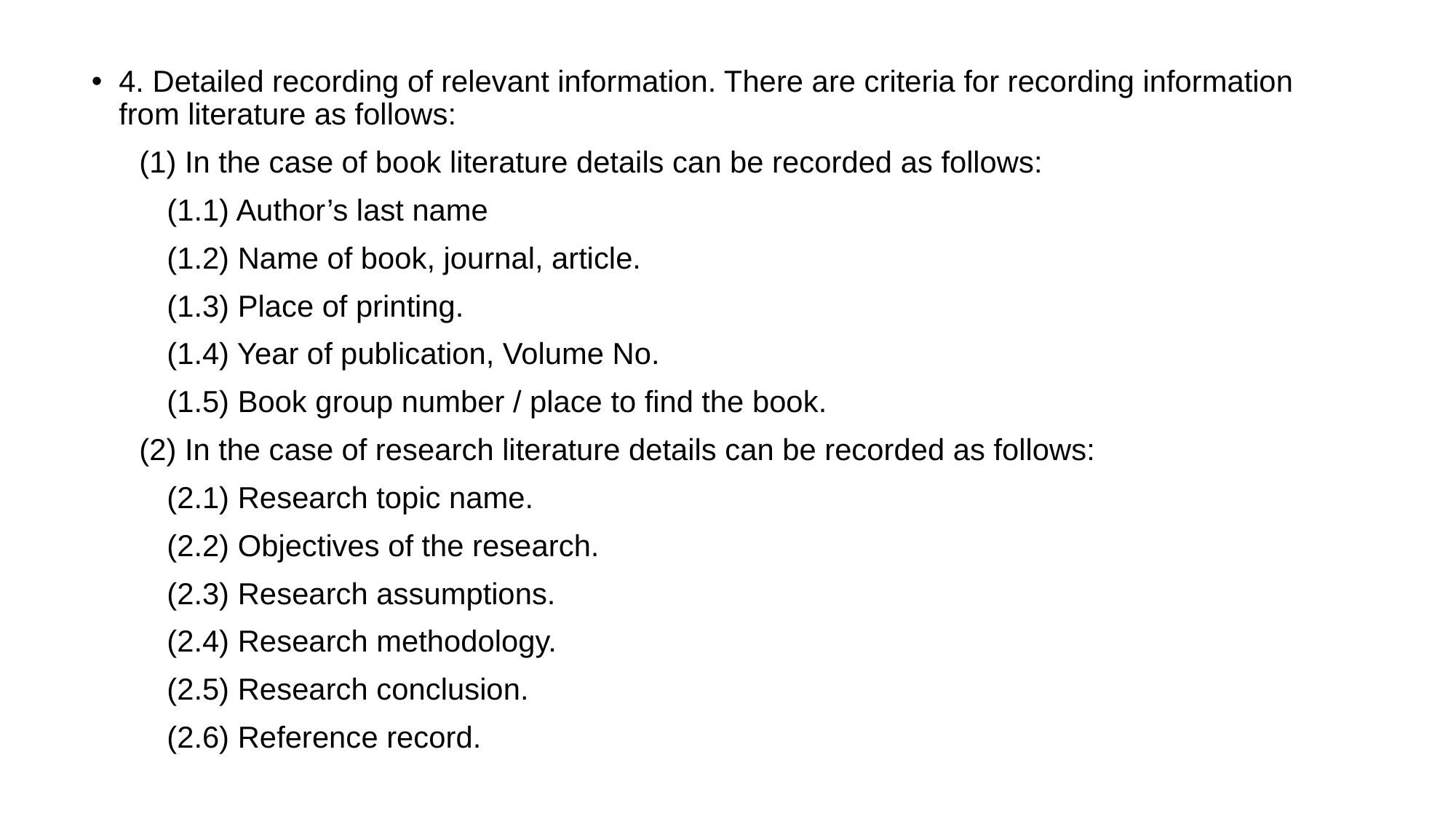

4. Detailed recording of relevant information. There are criteria for recording information from literature as follows:
(1) In the case of book literature details can be recorded as follows:
(1.1) Author’s last name
(1.2) Name of book, journal, article.
(1.3) Place of printing.
(1.4) Year of publication, Volume No.
(1.5) Book group number / place to find the book.
(2) In the case of research literature details can be recorded as follows:
(2.1) Research topic name.
(2.2) Objectives of the research.
(2.3) Research assumptions.
(2.4) Research methodology.
(2.5) Research conclusion.
(2.6) Reference record.